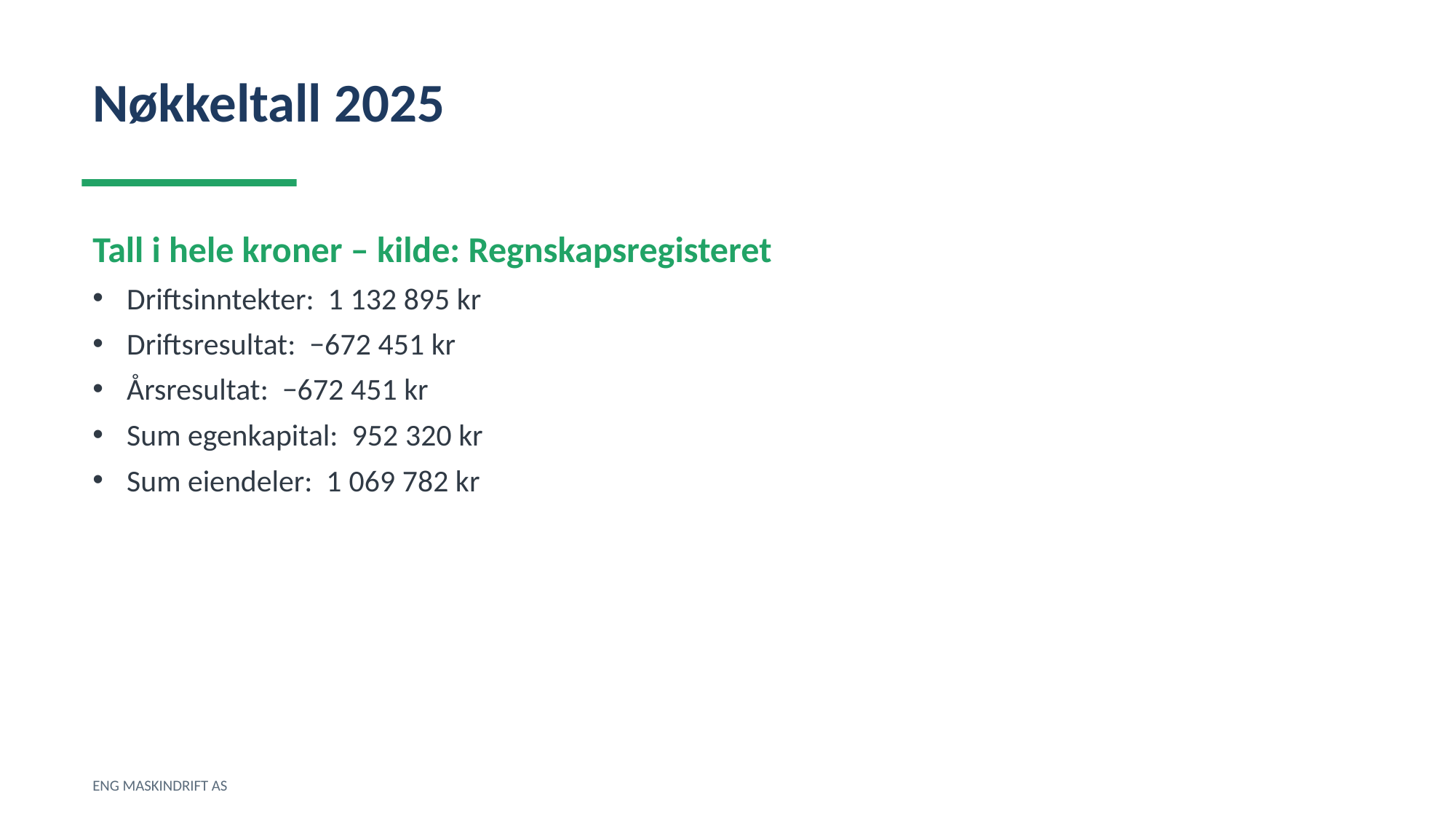

Nøkkeltall 2025

Tall i hele kroner – kilde: Regnskapsregisteret
Driftsinntekter:  1 132 895 kr
Driftsresultat:  −672 451 kr
Årsresultat:  −672 451 kr
Sum egenkapital:  952 320 kr
Sum eiendeler:  1 069 782 kr
ENG MASKINDRIFT AS